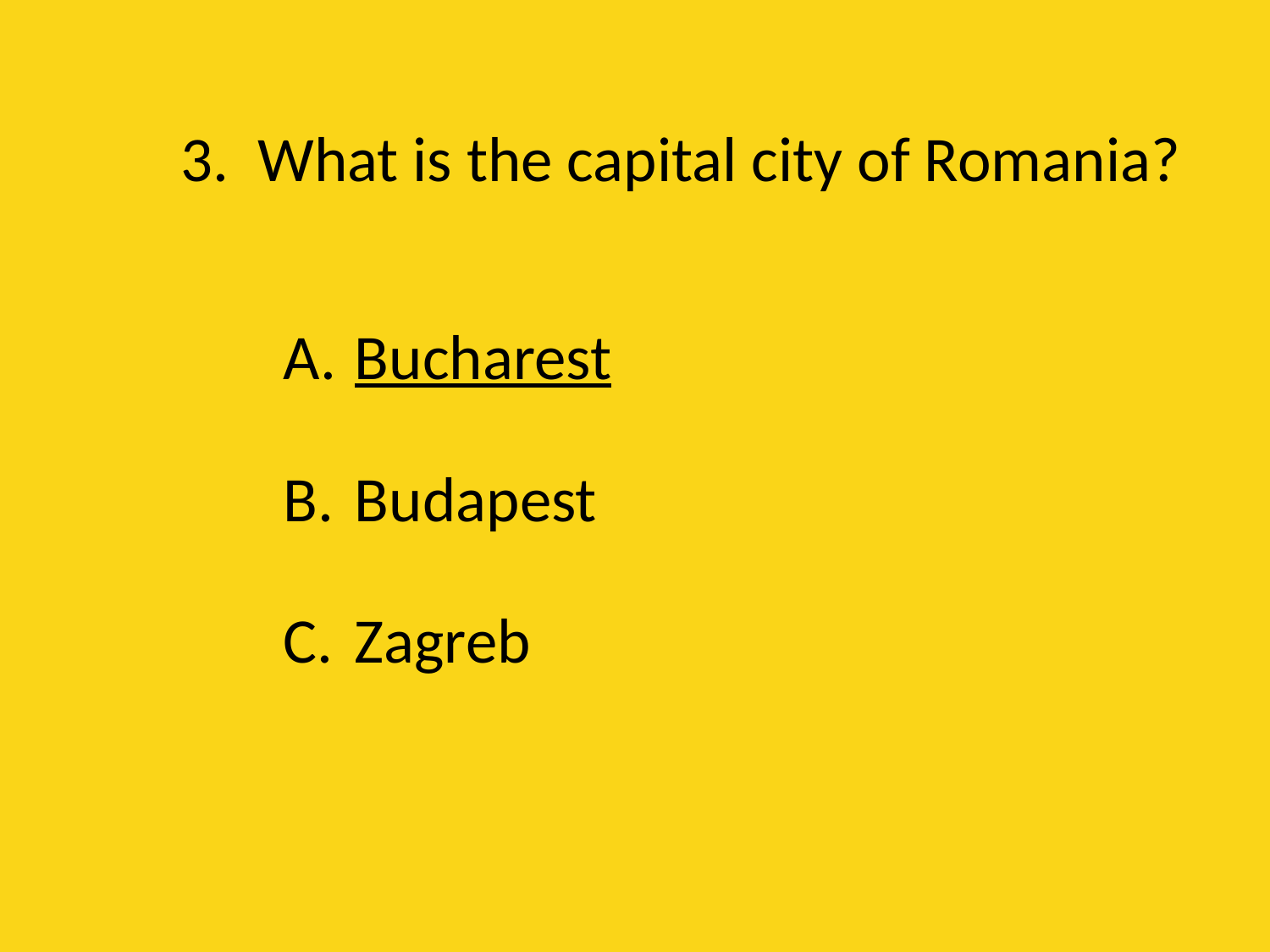

# 3.  What is the capital city of Romania?
Bucharest
Budapest
Zagreb